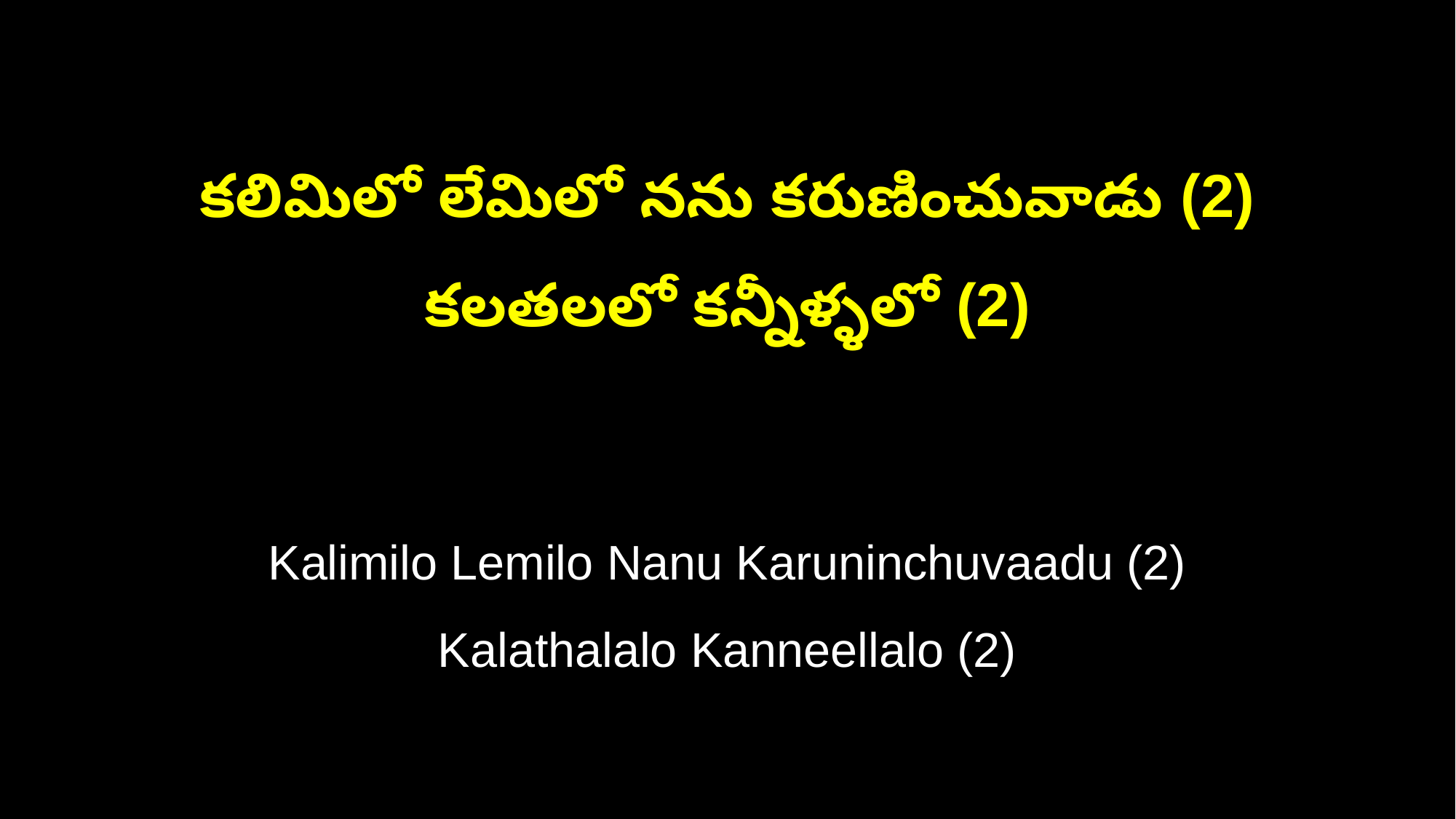

కలిమిలో లేమిలో నను కరుణించువాడు (2)
కలతలలో కన్నీళ్ళలో (2)
Kalimilo Lemilo Nanu Karuninchuvaadu (2)
Kalathalalo Kanneellalo (2)